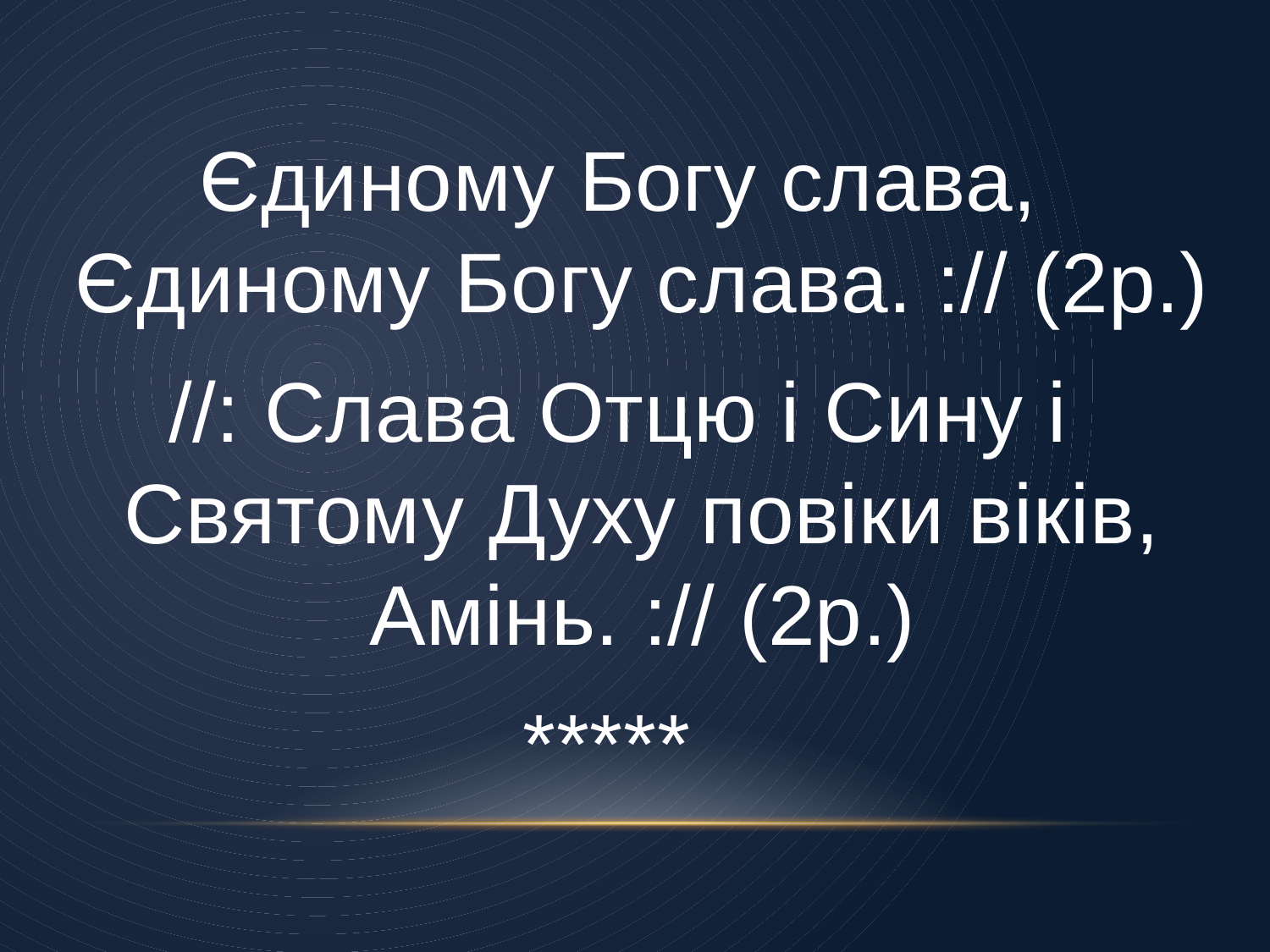

Єдиному Богу слава, Єдиному Богу слава. :// (2р.)
//: Слава Отцю і Сину і Святому Духу повіки віків, Амінь. :// (2р.)
*****